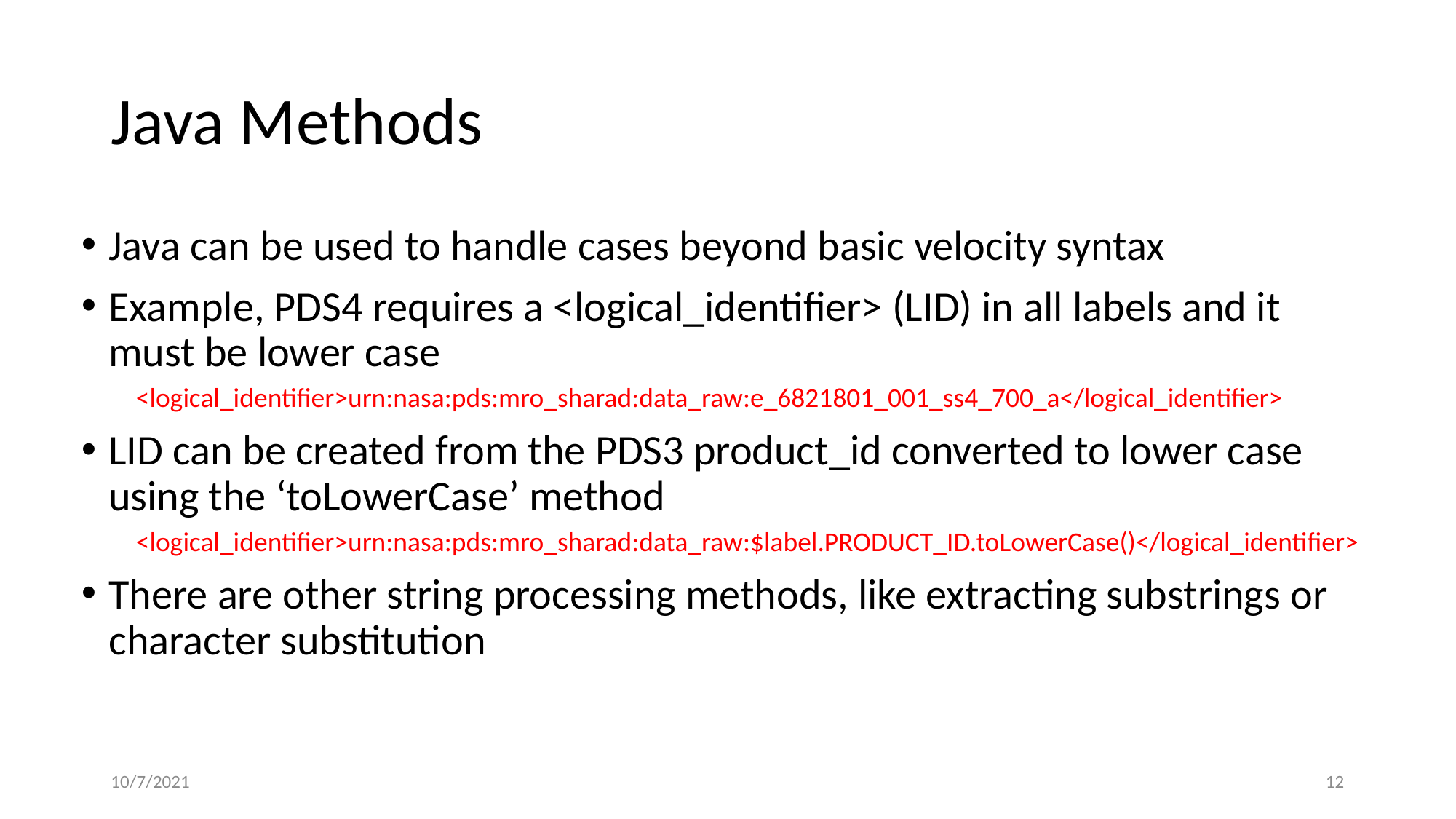

# Java Methods
Java can be used to handle cases beyond basic velocity syntax
Example, PDS4 requires a <logical_identifier> (LID) in all labels and it must be lower case
<logical_identifier>urn:nasa:pds:mro_sharad:data_raw:e_6821801_001_ss4_700_a</logical_identifier>
LID can be created from the PDS3 product_id converted to lower case using the ‘toLowerCase’ method
<logical_identifier>urn:nasa:pds:mro_sharad:data_raw:$label.PRODUCT_ID.toLowerCase()</logical_identifier>
There are other string processing methods, like extracting substrings or character substitution
10/7/2021
12